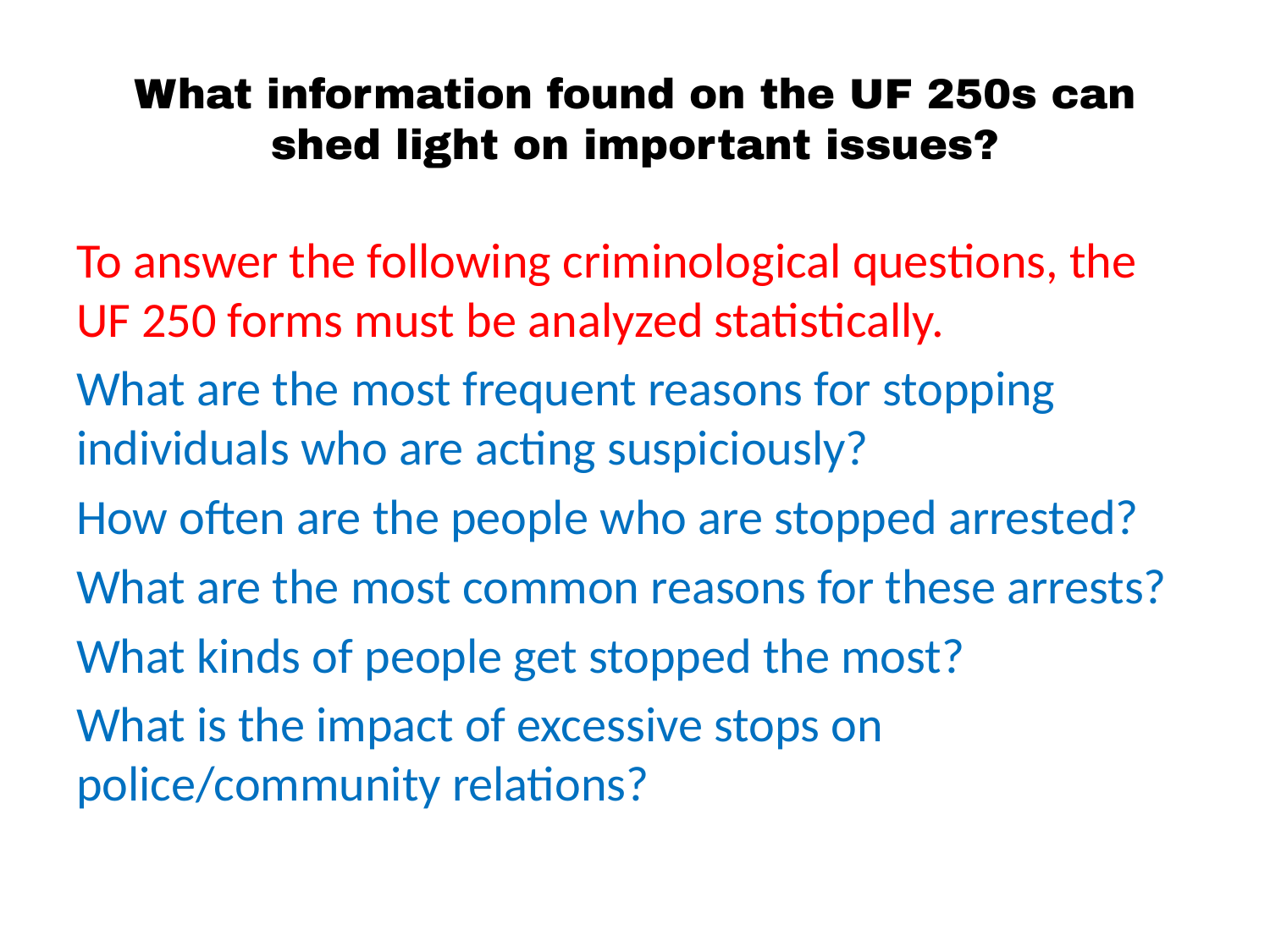

# What information found on the UF 250s can shed light on important issues?
To answer the following criminological questions, the UF 250 forms must be analyzed statistically.
What are the most frequent reasons for stopping individuals who are acting suspiciously?
How often are the people who are stopped arrested?
What are the most common reasons for these arrests?
What kinds of people get stopped the most?
What is the impact of excessive stops on police/community relations?